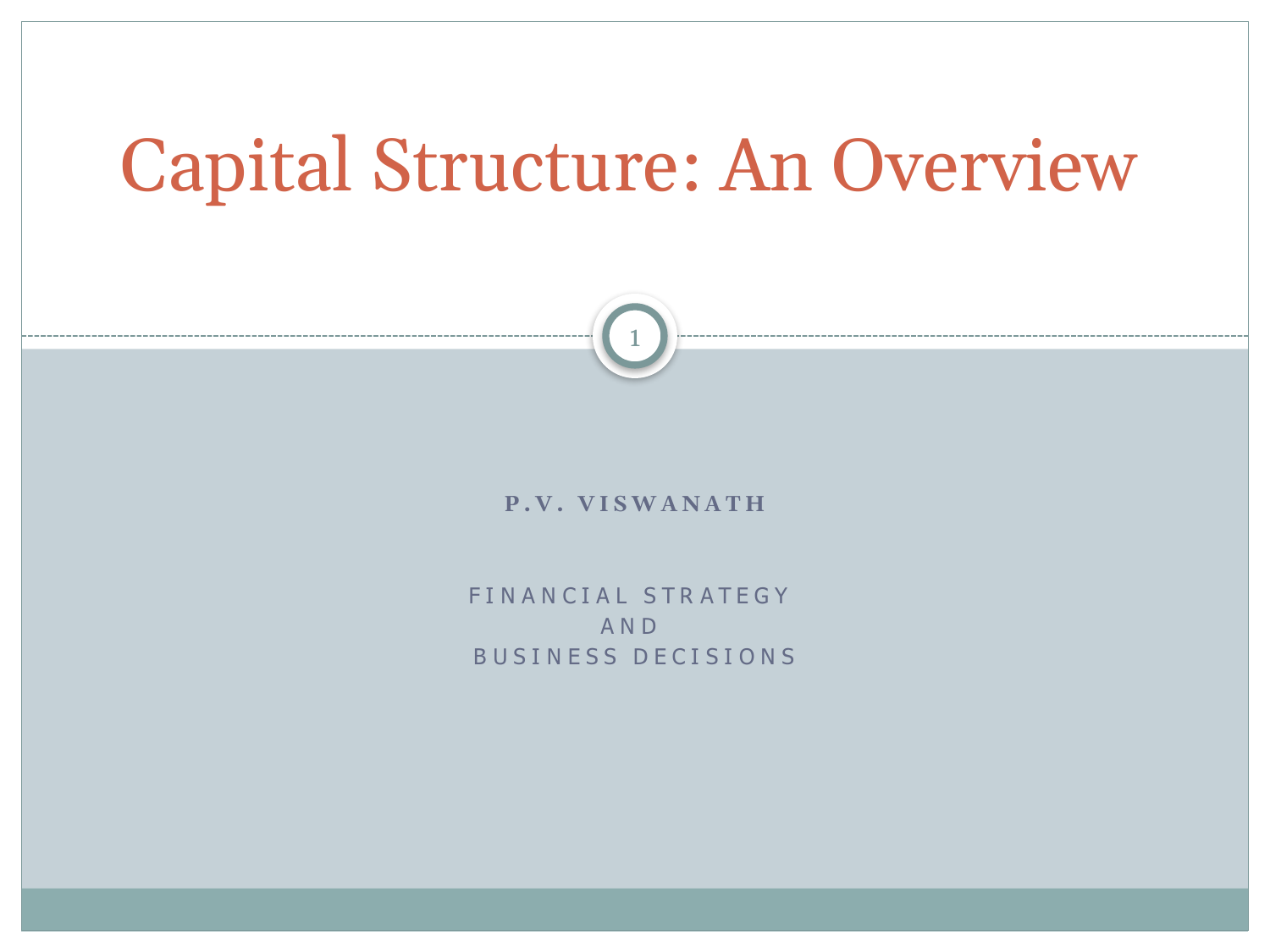

# Capital Structure: An Overview
1

P.V. Viswanath

Financial Strategy
and
Business Decisions